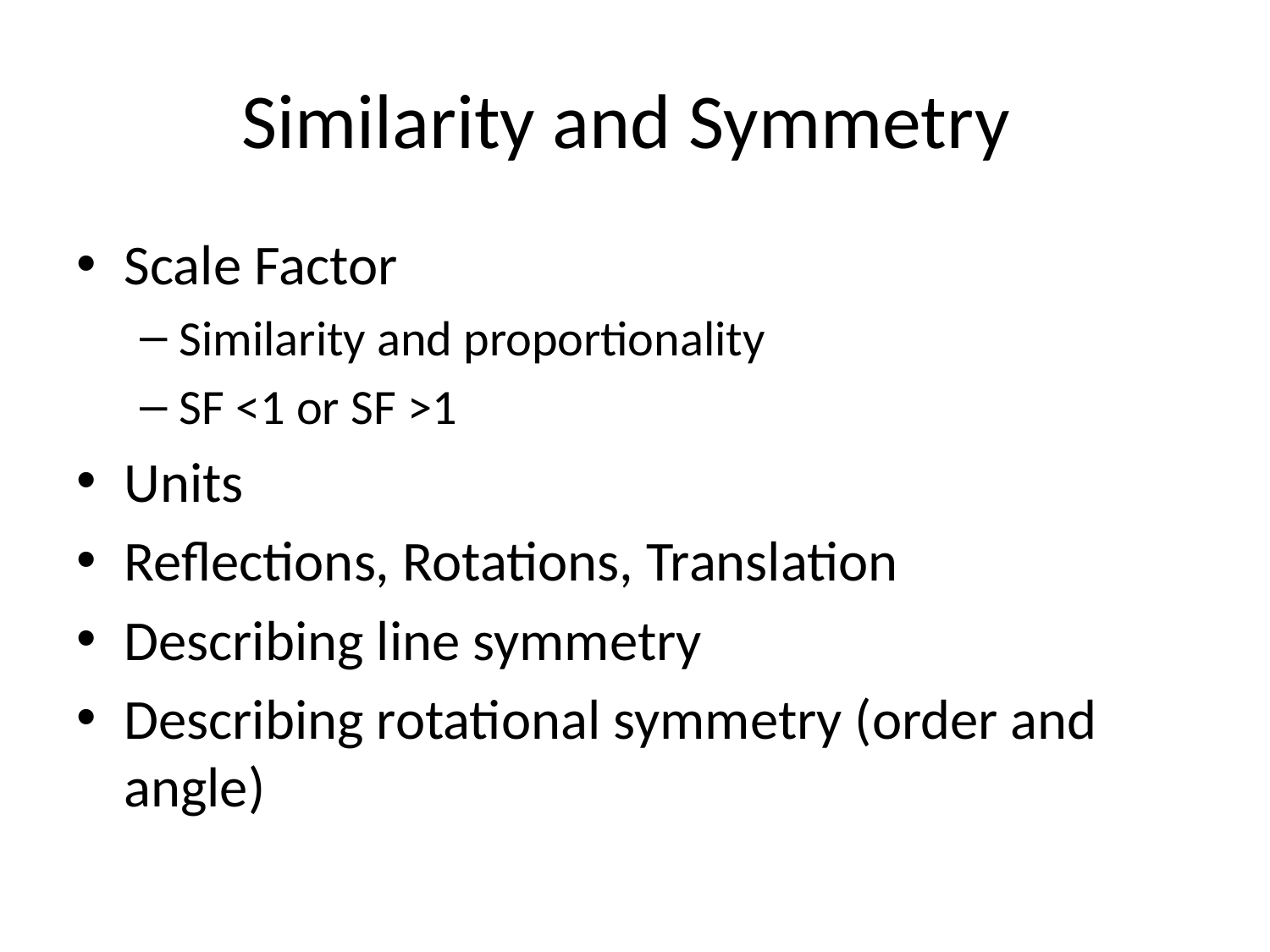

# Similarity and Symmetry
Scale Factor
Similarity and proportionality
SF <1 or SF >1
Units
Reflections, Rotations, Translation
Describing line symmetry
Describing rotational symmetry (order and angle)